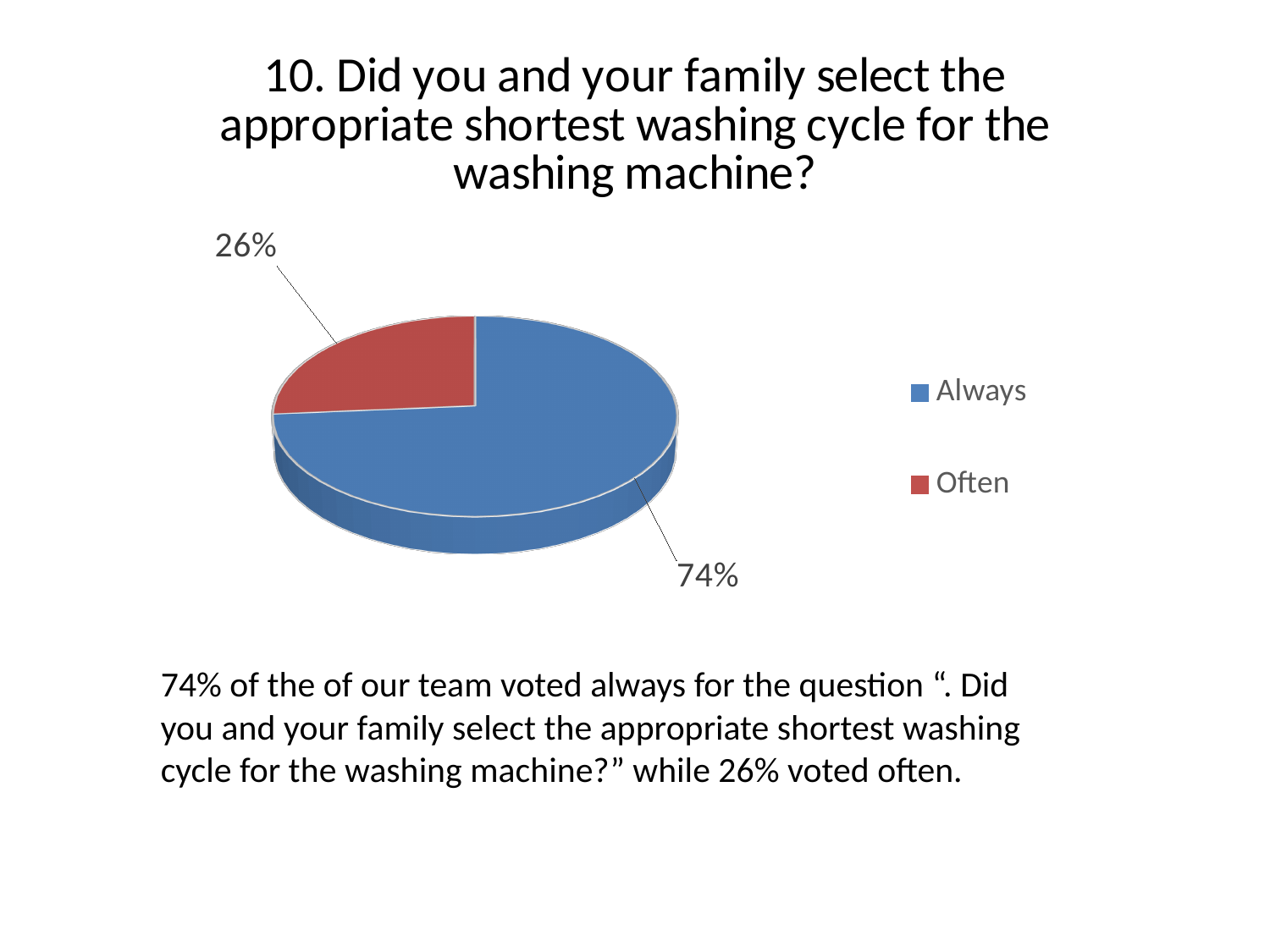

[unsupported chart]

74% of the of our team voted always for the question “. Did you and your family select the appropriate shortest washing cycle for the washing machine?” while 26% voted often.